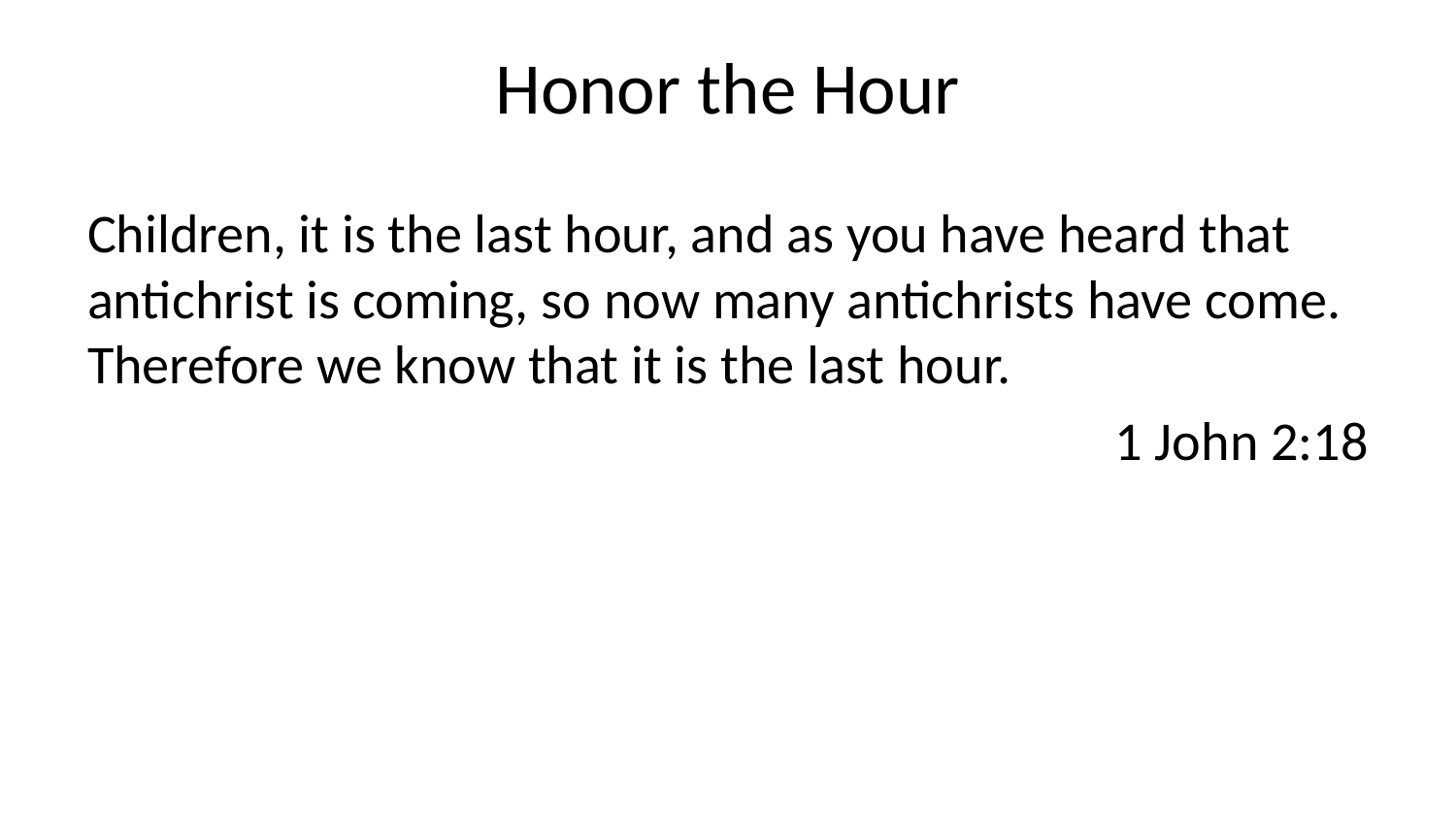

# Honor the Hour
Children, it is the last hour, and as you have heard that antichrist is coming, so now many antichrists have come. Therefore we know that it is the last hour.
1 John 2:18